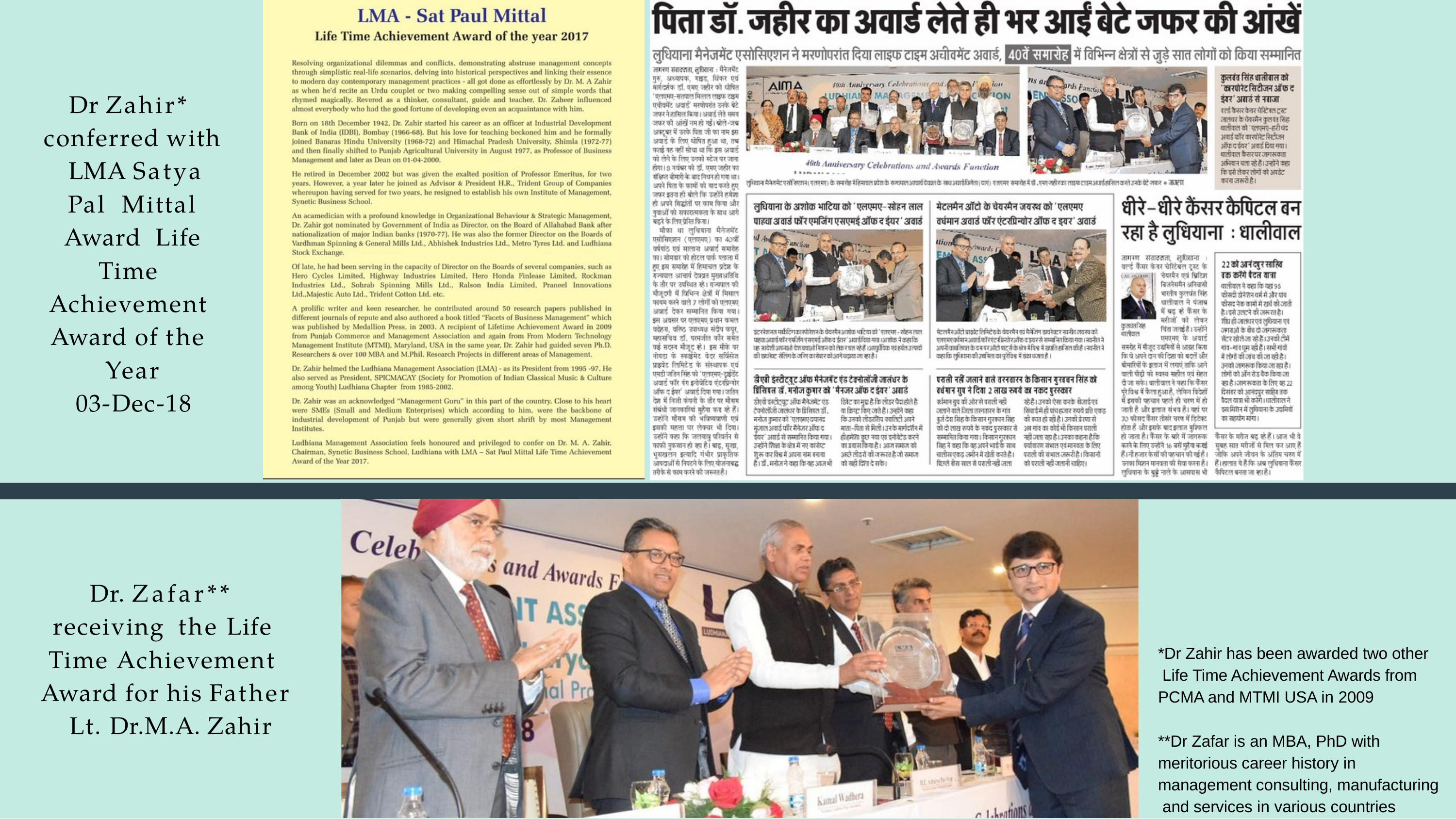

Dr Zahir*  conferred with  LMA Satya Pal  Mittal Award  Life Time  Achievement  Award of the  Year
03-Dec-18

Dr. Zafar**  receiving	the Life  Time Achievement  Award for his Father  Lt. Dr.M.A. Zahir
*Dr Zahir has been awarded two other  Life Time Achievement Awards from  PCMA and MTMI USA in 2009
**Dr Zafar is an MBA, PhD with  meritorious career history in  management consulting, manufacturing  and services in various countries